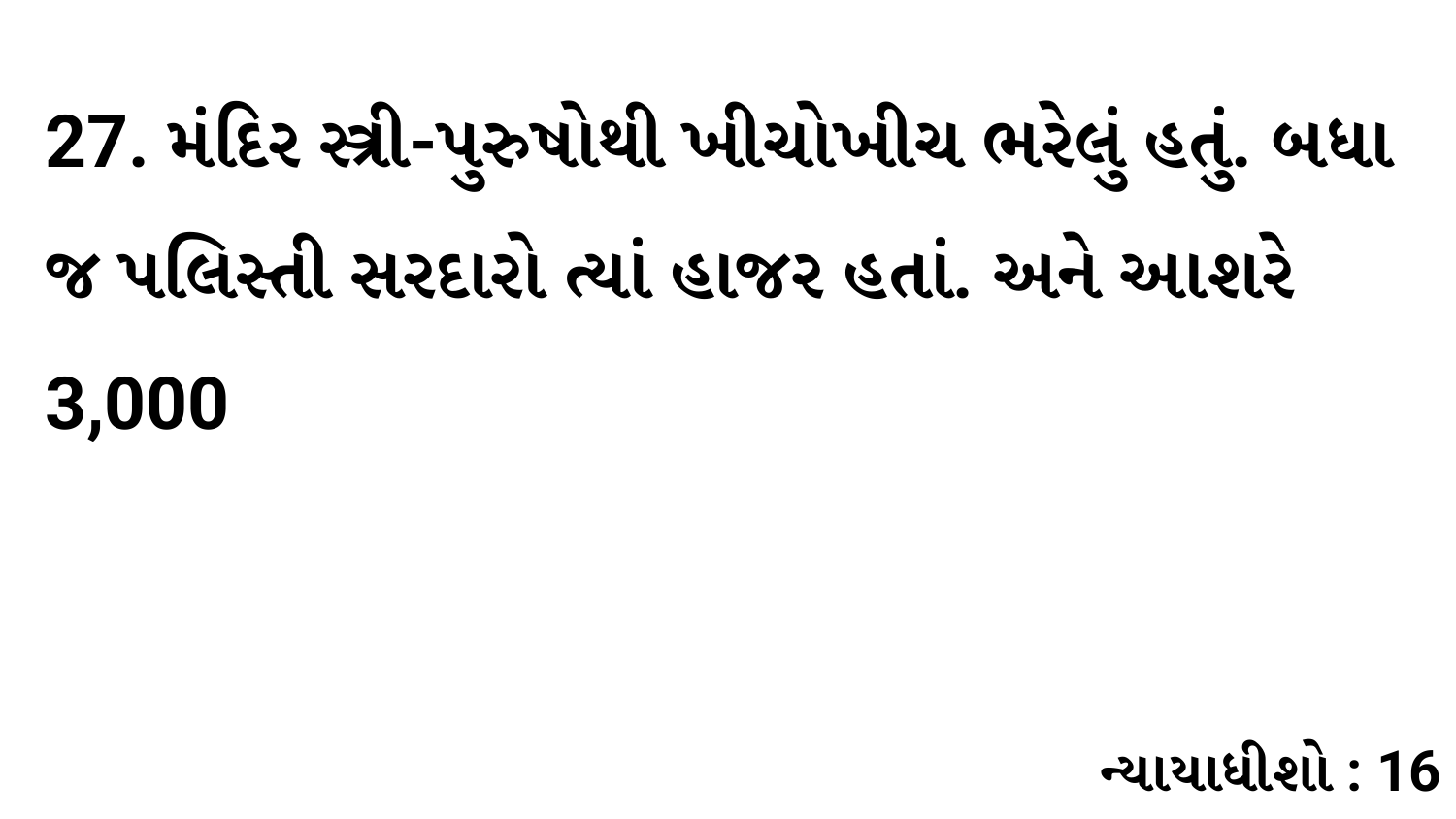

27. મંદિર સ્ત્રી-પુરુષોથી ખીચોખીચ ભરેલું હતું. બધા જ પલિસ્તી સરદારો ત્યાં હાજર હતાં. અને આશરે 3,000
ન્યાયાધીશો : 16